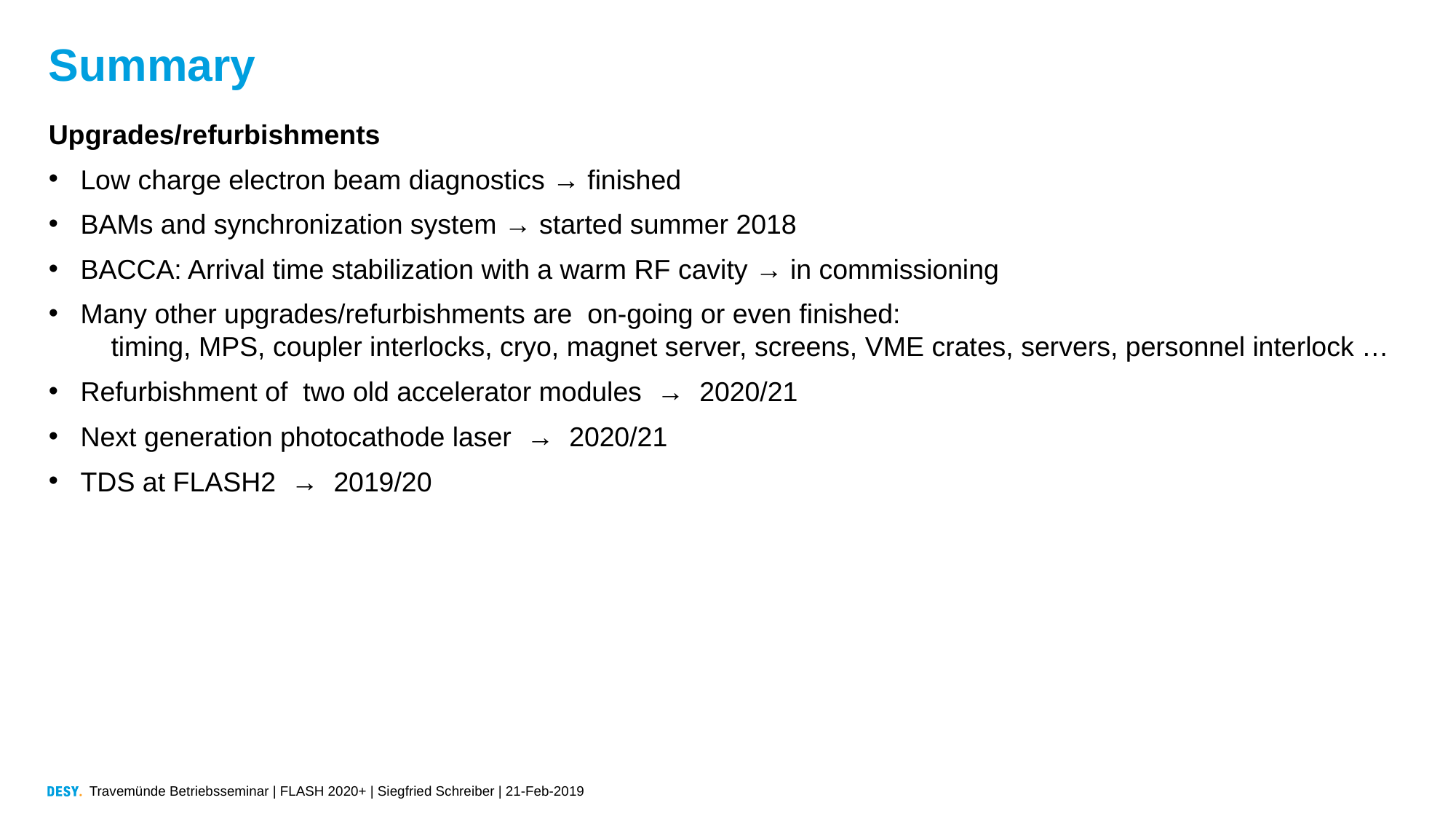

# Summary
Upgrades/refurbishments
Low charge electron beam diagnostics → finished
BAMs and synchronization system → started summer 2018
BACCA: Arrival time stabilization with a warm RF cavity → in commissioning
Many other upgrades/refurbishments are  on-going or even finished:
    timing, MPS, coupler interlocks, cryo, magnet server, screens, VME crates, servers, personnel interlock …
Refurbishment of  two old accelerator modules  →  2020/21
Next generation photocathode laser  →  2020/21
TDS at FLASH2  →  2019/20
Travemünde Betriebsseminar | FLASH 2020+ | Siegfried Schreiber | 21-Feb-2019